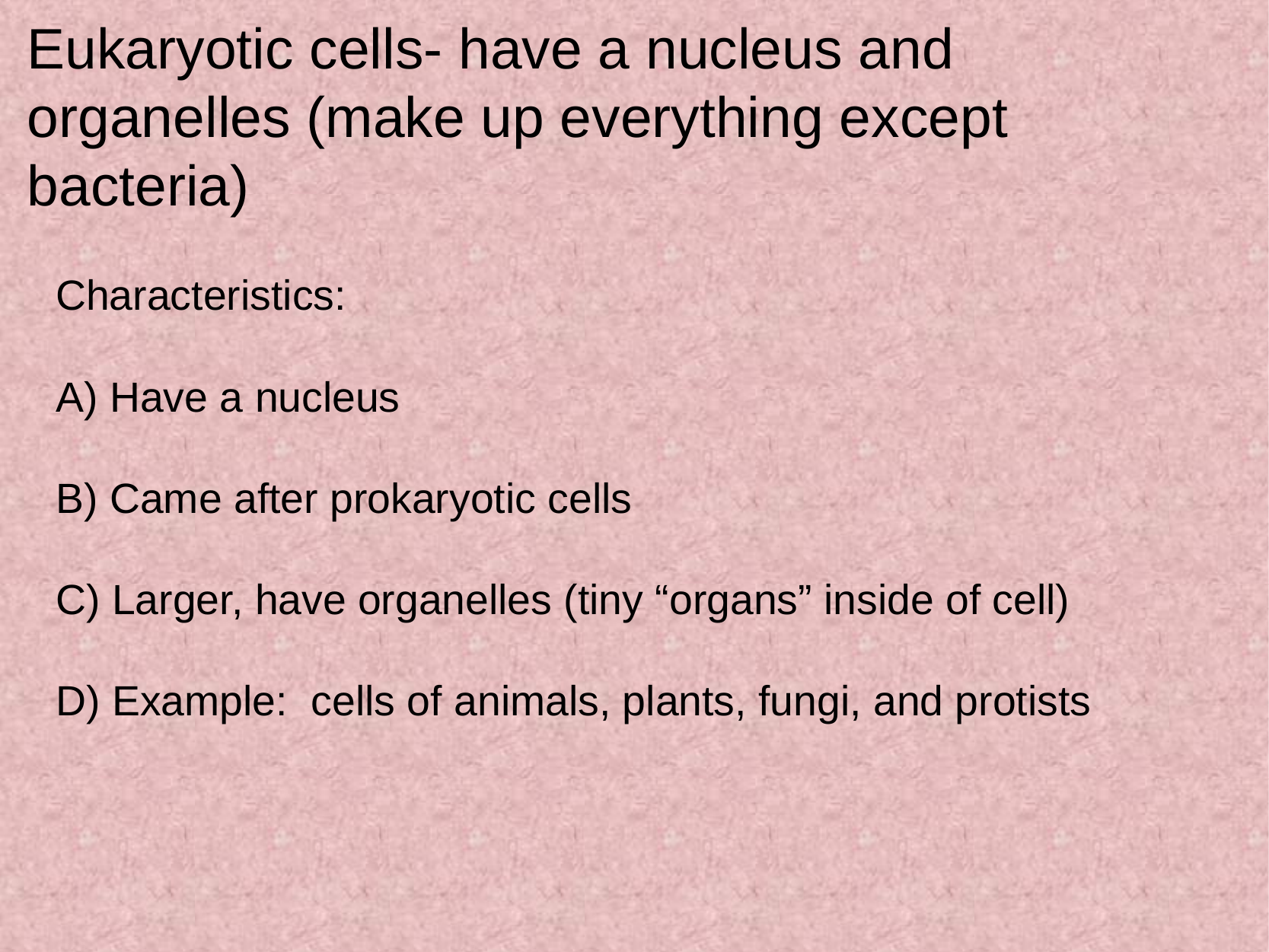

# Eukaryotic cells- have a nucleus and organelles (make up everything except bacteria)
Characteristics:

A) Have a nucleus

B) Came after prokaryotic cells

C) Larger, have organelles (tiny “organs” inside of cell)

D) Example:  cells of animals, plants, fungi, and protists